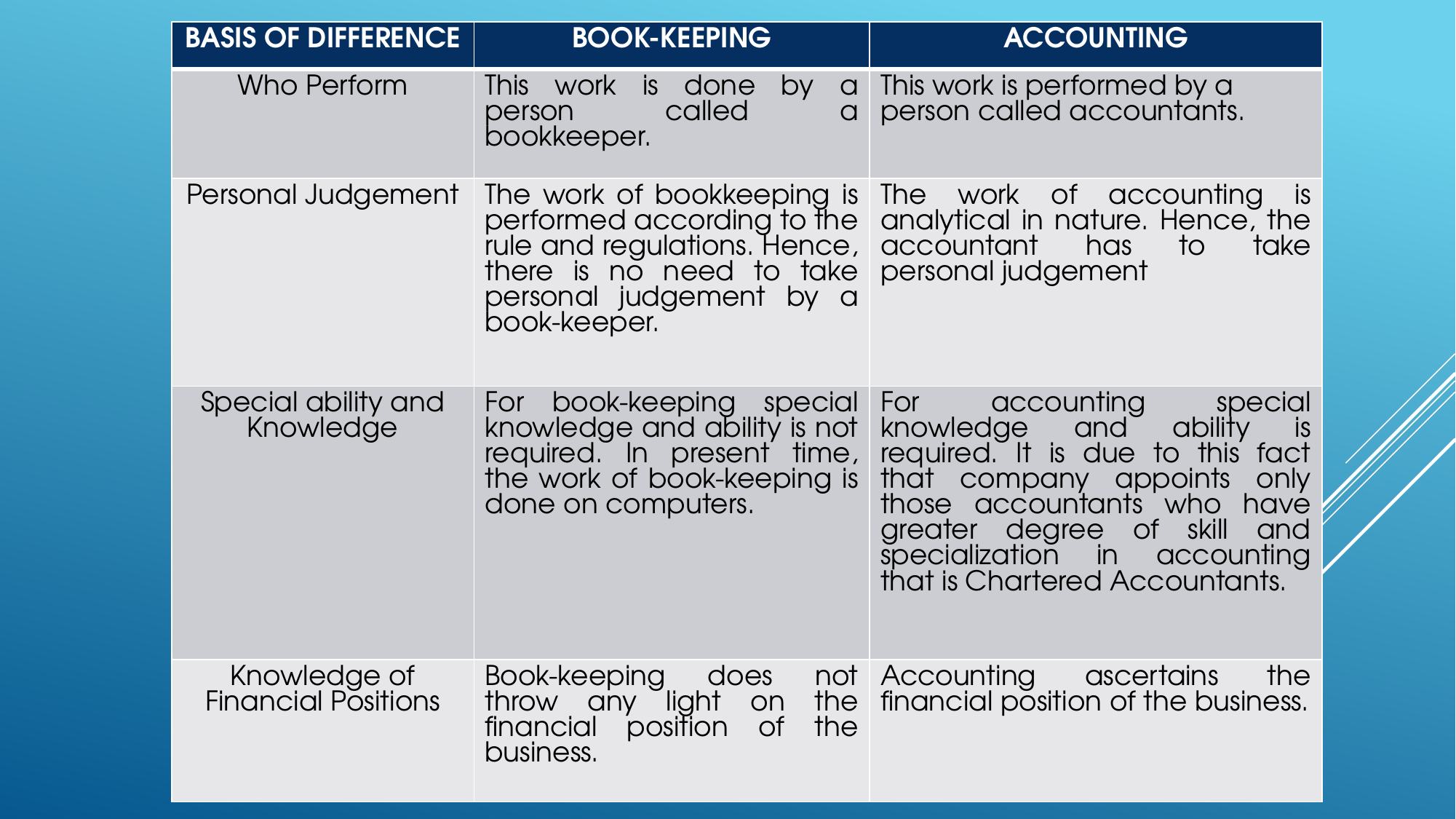

| BASIS OF DIFFERENCE | BOOK-KEEPING | ACCOUNTING |
| --- | --- | --- |
| Who Perform | This work is done by a person called a bookkeeper. | This work is performed by a person called accountants. |
| Personal Judgement | The work of bookkeeping is performed according to the rule and regulations. Hence, there is no need to take personal judgement by a book-keeper. | The work of accounting is analytical in nature. Hence, the accountant has to take personal judgement |
| Special ability and Knowledge | For book-keeping special knowledge and ability is not required. In present time, the work of book-keeping is done on computers. | For accounting special knowledge and ability is required. It is due to this fact that company appoints only those accountants who have greater degree of skill and specialization in accounting that is Chartered Accountants. |
| Knowledge of Financial Positions | Book-keeping does not throw any light on the financial position of the business. | Accounting ascertains the financial position of the business. |